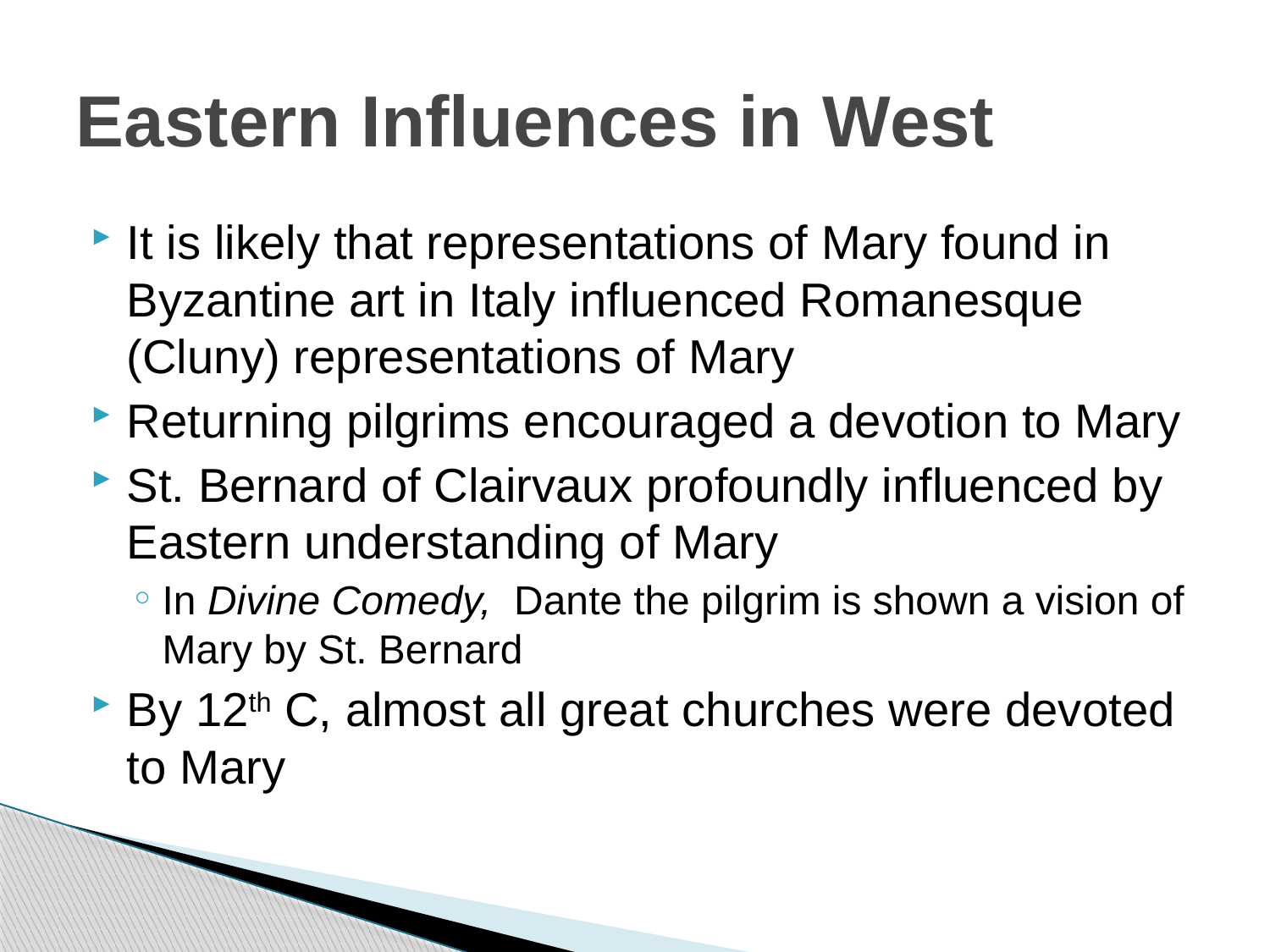

# Eastern Influences in West
It is likely that representations of Mary found in Byzantine art in Italy influenced Romanesque (Cluny) representations of Mary
Returning pilgrims encouraged a devotion to Mary
St. Bernard of Clairvaux profoundly influenced by Eastern understanding of Mary
In Divine Comedy,  Dante the pilgrim is shown a vision of Mary by St. Bernard
By 12th C, almost all great churches were devoted to Mary